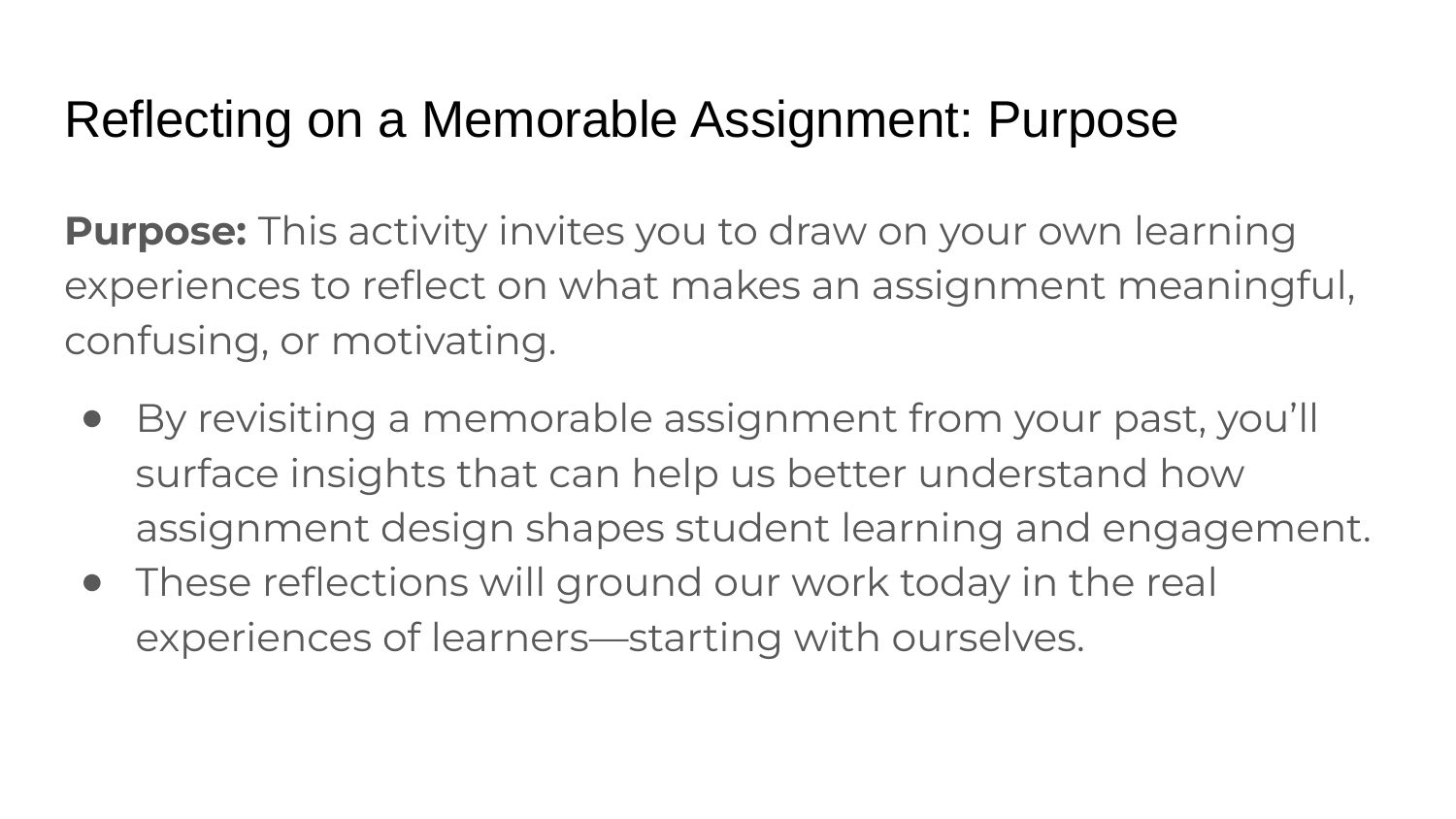

# Reflecting on a Memorable Assignment: Purpose
Purpose: This activity invites you to draw on your own learning experiences to reflect on what makes an assignment meaningful, confusing, or motivating.
By revisiting a memorable assignment from your past, you’ll surface insights that can help us better understand how assignment design shapes student learning and engagement.
These reflections will ground our work today in the real experiences of learners—starting with ourselves.